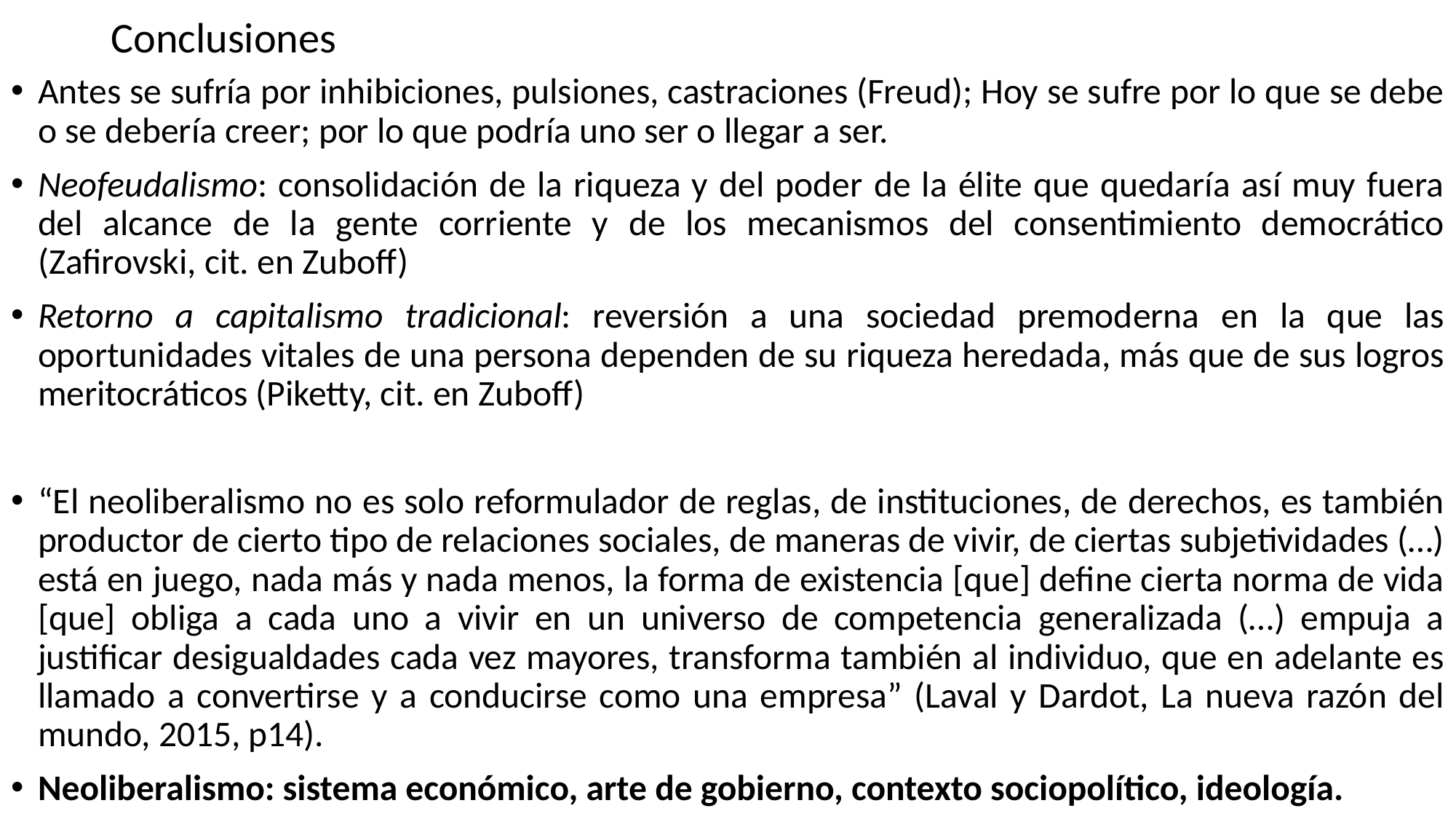

# Conclusiones
Antes se sufría por inhibiciones, pulsiones, castraciones (Freud); Hoy se sufre por lo que se debe o se debería creer; por lo que podría uno ser o llegar a ser.
Neofeudalismo: consolidación de la riqueza y del poder de la élite que quedaría así muy fuera del alcance de la gente corriente y de los mecanismos del consentimiento democrático (Zafirovski, cit. en Zuboff)
Retorno a capitalismo tradicional: reversión a una sociedad premoderna en la que las oportunidades vitales de una persona dependen de su riqueza heredada, más que de sus logros meritocráticos (Piketty, cit. en Zuboff)

“El neoliberalismo no es solo reformulador de reglas, de instituciones, de derechos, es también productor de cierto tipo de relaciones sociales, de maneras de vivir, de ciertas subjetividades (…) está en juego, nada más y nada menos, la forma de existencia [que] define cierta norma de vida [que] obliga a cada uno a vivir en un universo de competencia generalizada (…) empuja a justificar desigualdades cada vez mayores, transforma también al individuo, que en adelante es llamado a convertirse y a conducirse como una empresa” (Laval y Dardot, La nueva razón del mundo, 2015, p14).
Neoliberalismo: sistema económico, arte de gobierno, contexto sociopolítico, ideología.